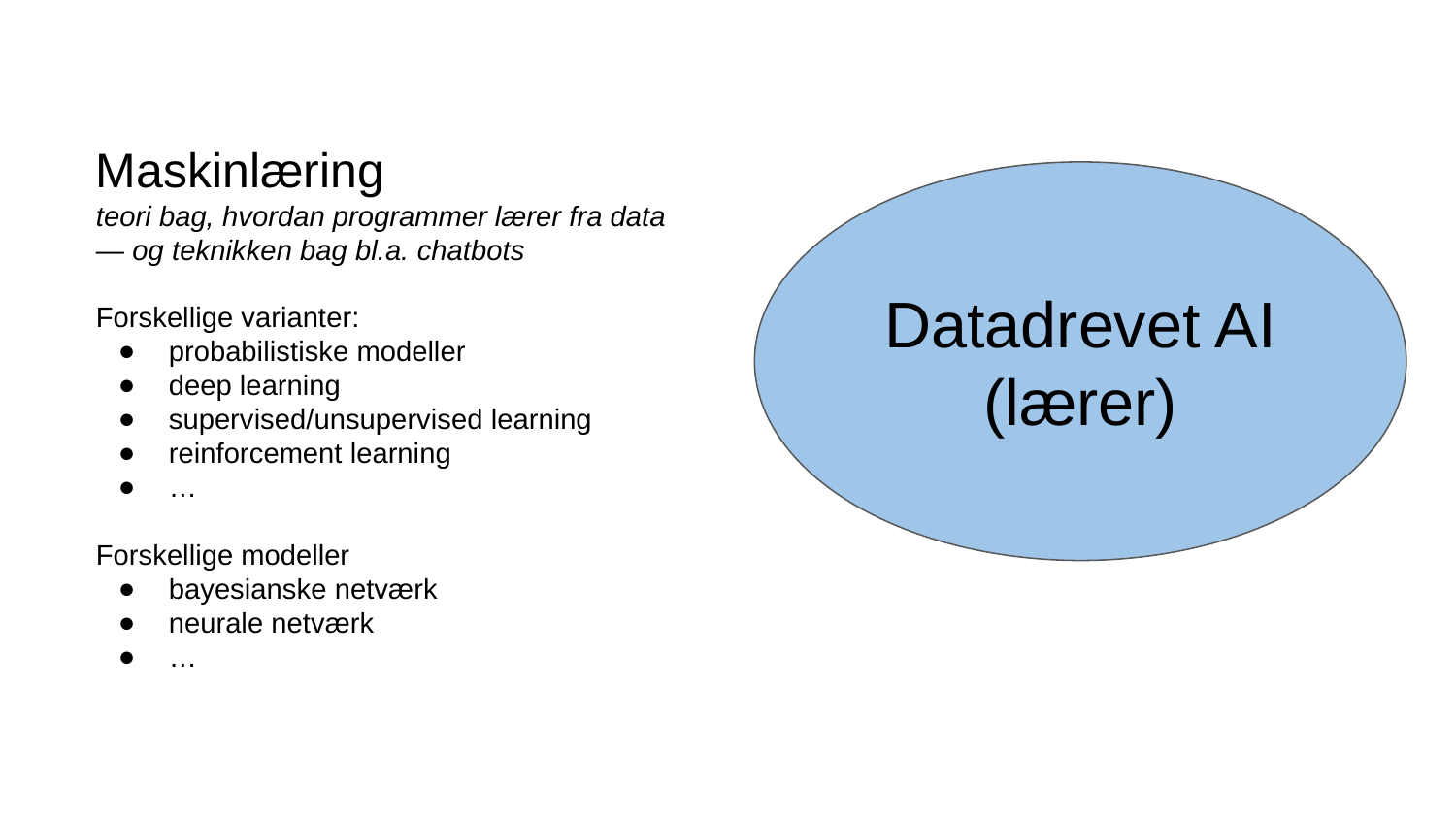

Maskinlæring
teori bag, hvordan programmer lærer fra data
— og teknikken bag bl.a. chatbots

Forskellige varianter:
probabilistiske modeller
deep learning
supervised/unsupervised learning
reinforcement learning
…

Forskellige modeller
bayesianske netværk
neurale netværk
…
Datadrevet AI
(lærer)